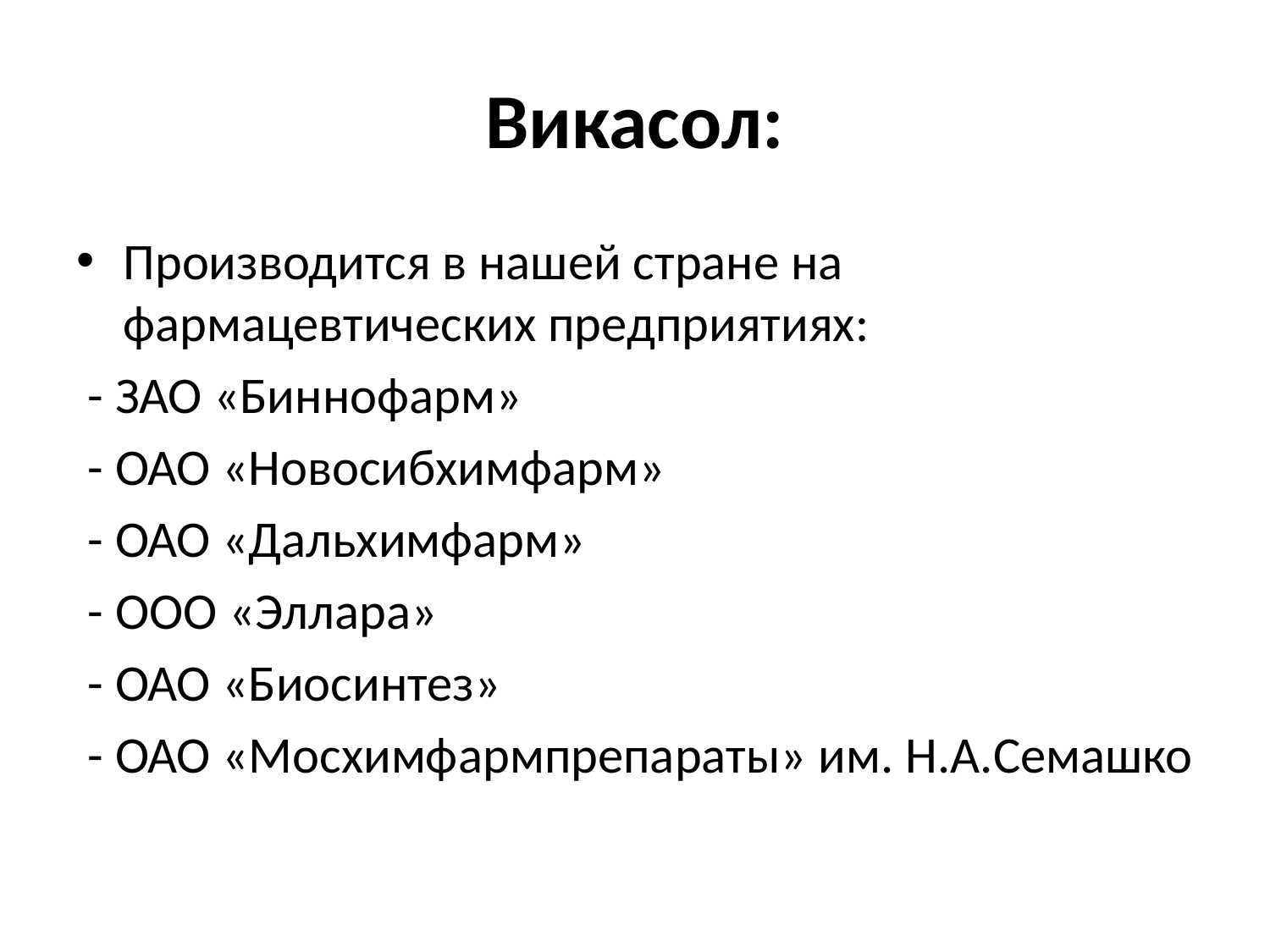

# Викасол:
Производится в нашей стране на фармацевтических предприятиях:
 - ЗАО «Биннофарм»
 - ОАО «Новосибхимфарм»
 - ОАО «Дальхимфарм»
 - ООО «Эллара»
 - ОАО «Биосинтез»
 - ОАО «Мосхимфармпрепараты» им. Н.А.Семашко